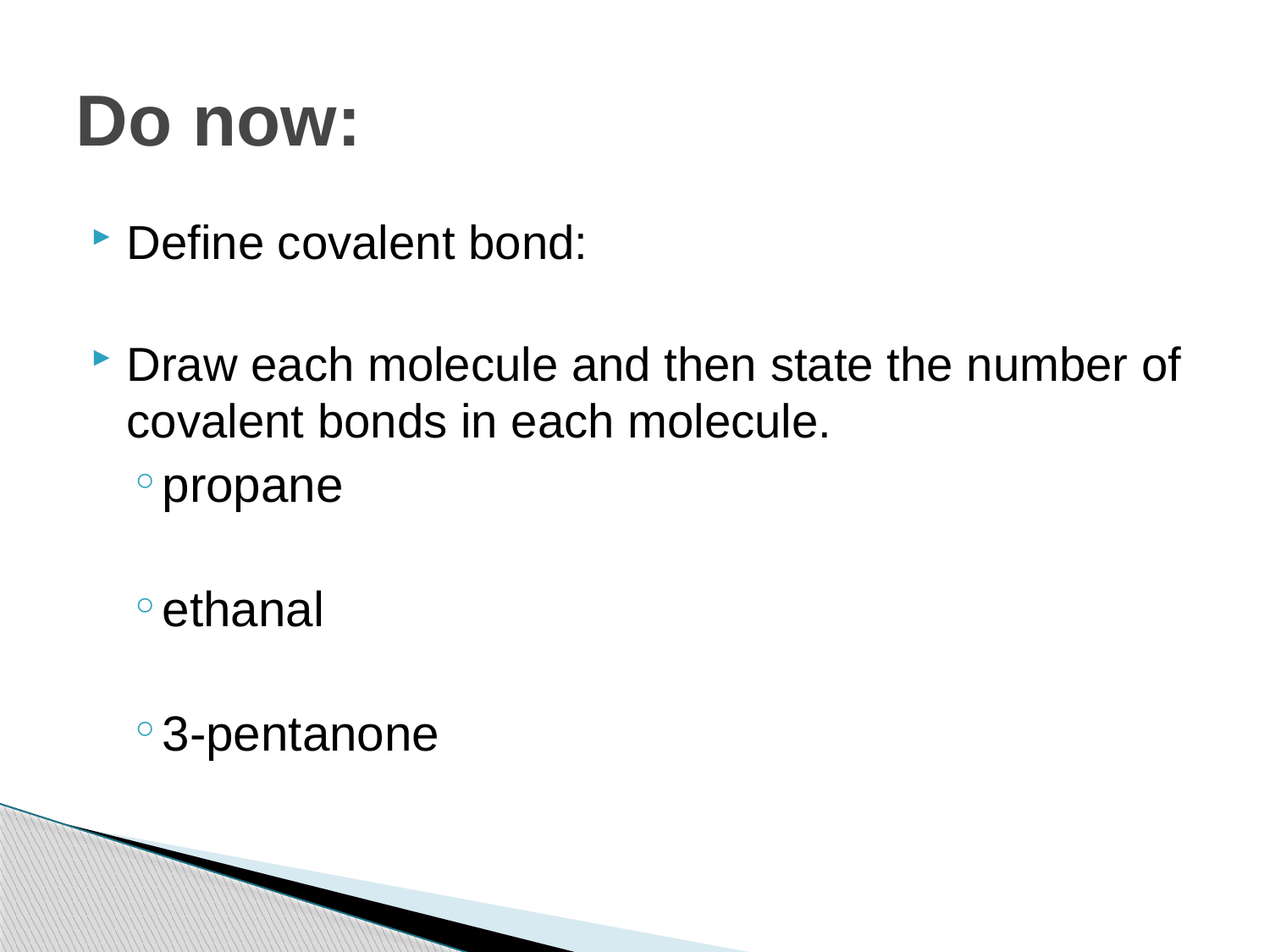

# Do now:
Define covalent bond:
Draw each molecule and then state the number of covalent bonds in each molecule.
propane
ethanal
3-pentanone